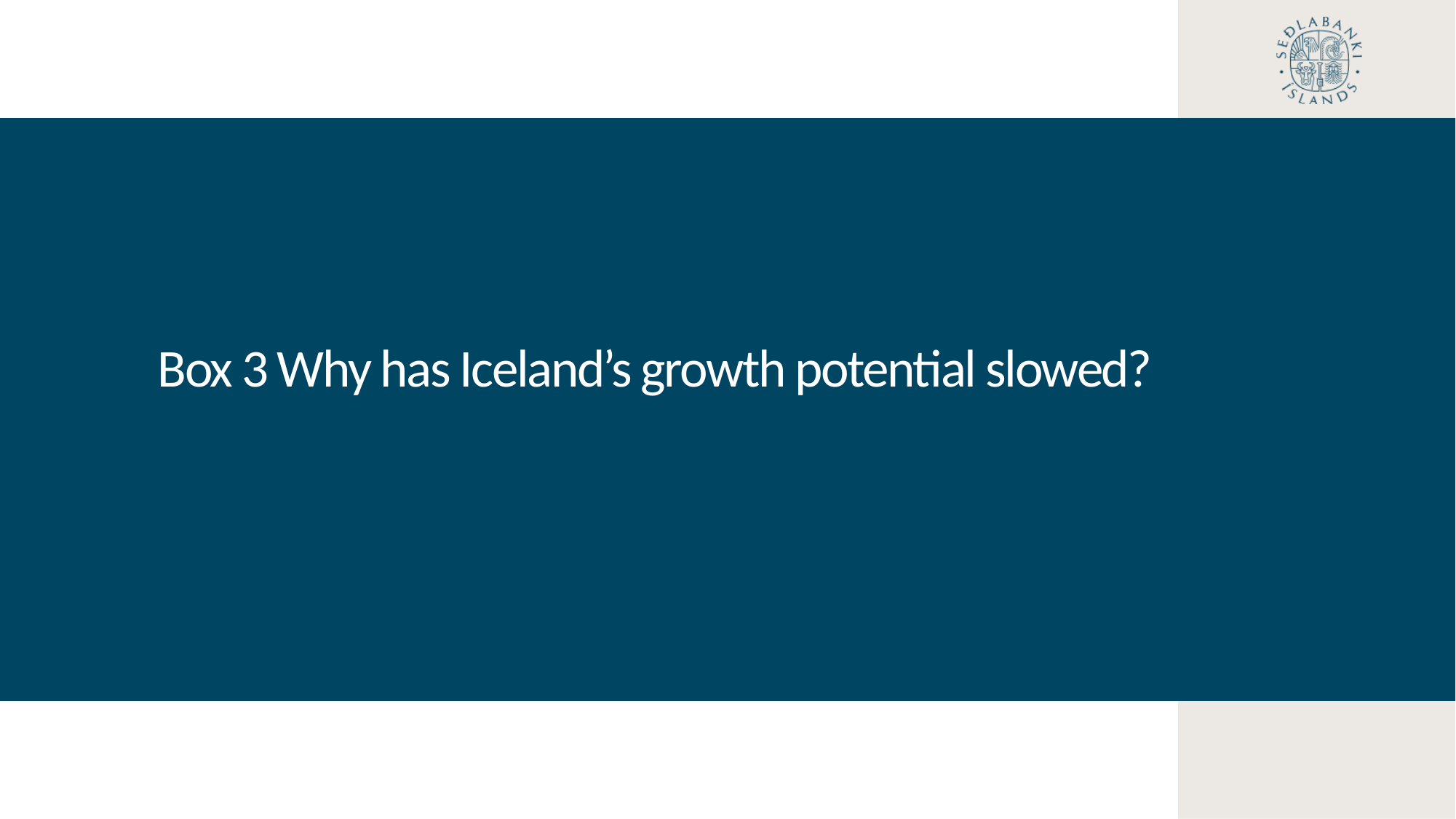

Box 3 Why has Iceland’s growth potential slowed?